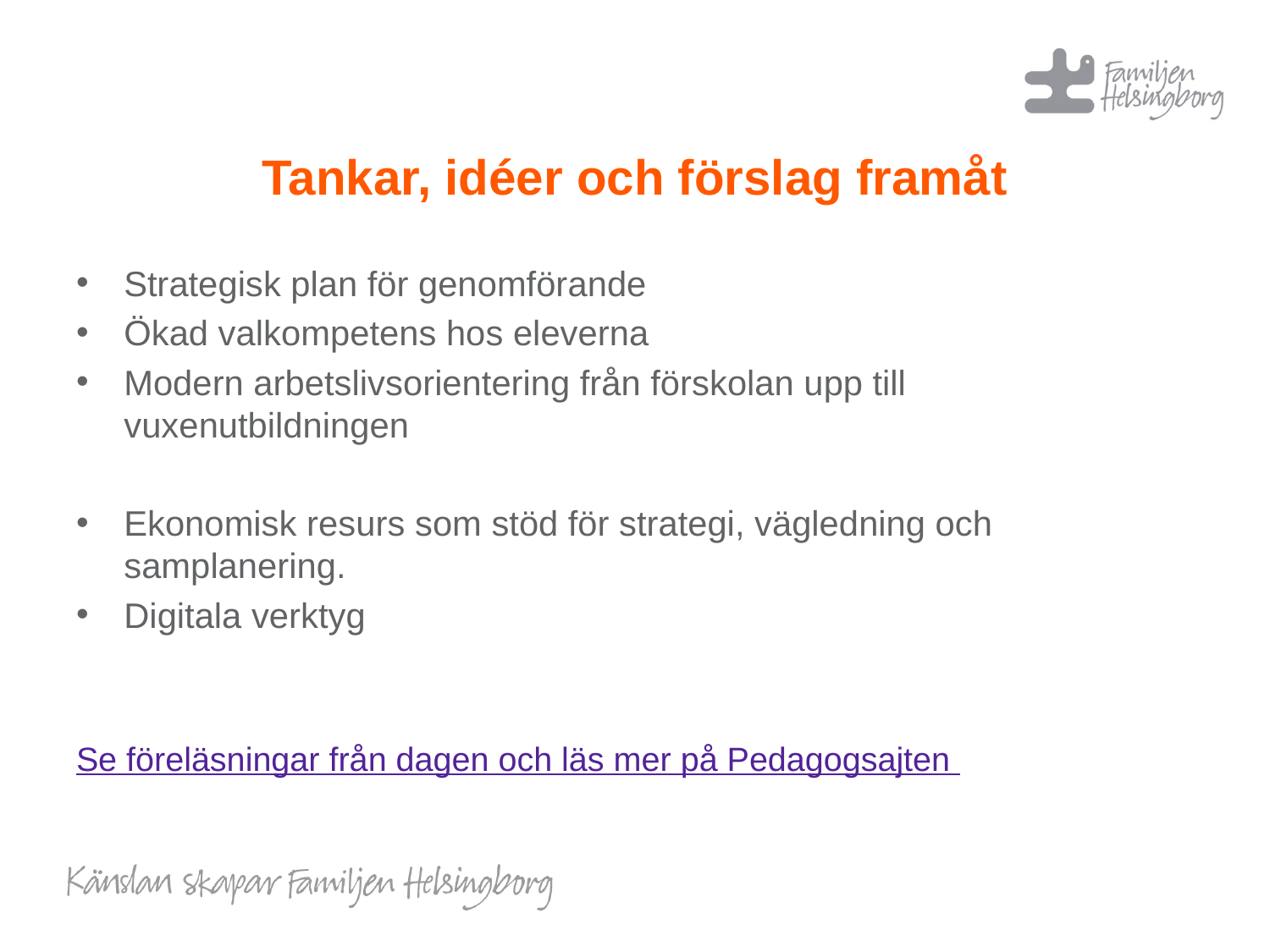

# Tankar, idéer och förslag framåt
Strategisk plan för genomförande
Ökad valkompetens hos eleverna
Modern arbetslivsorientering från förskolan upp till vuxenutbildningen

Ekonomisk resurs som stöd för strategi, vägledning och samplanering.
Digitala verktyg

Se föreläsningar från dagen och läs mer på Pedagogsajten